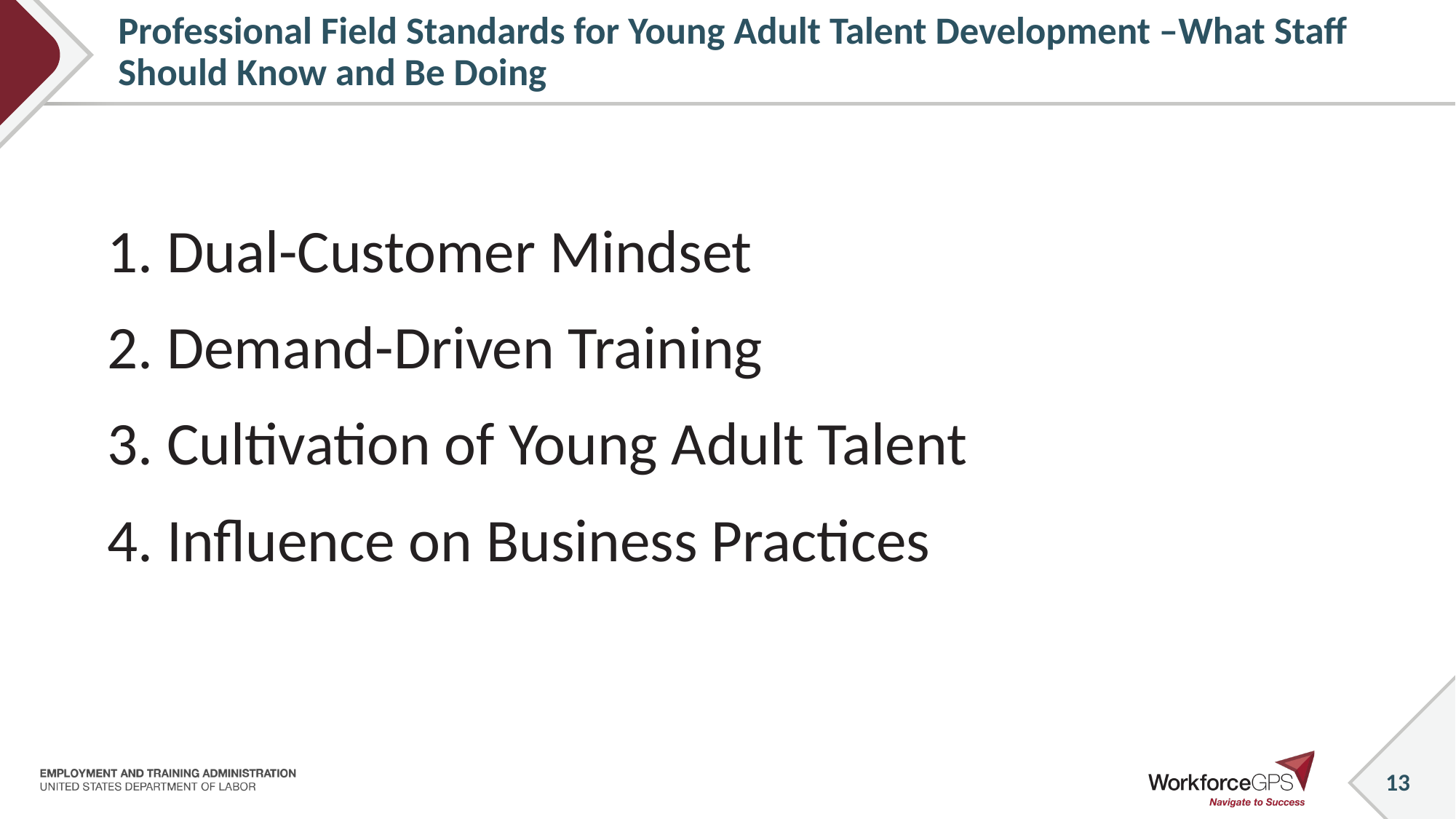

# Professional Field Standards for Young Adult Talent Development –What Staff Should Know and Be Doing
1. Dual-Customer Mindset
2. Demand-Driven Training
3. Cultivation of Young Adult Talent
4. Influence on Business Practices
13